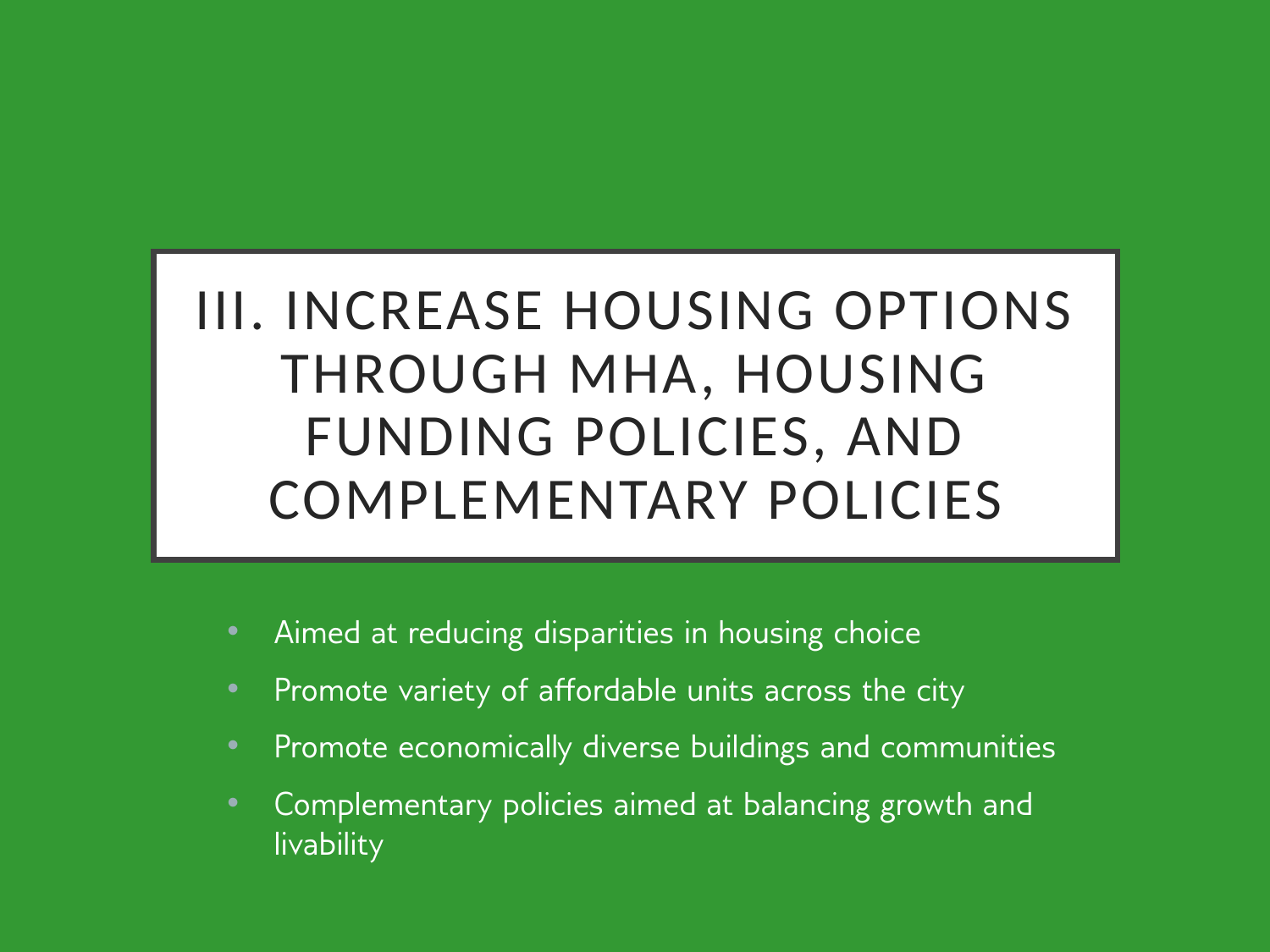

# III. Increase housing options through mha, housing funding policies, and complementary policies
Aimed at reducing disparities in housing choice
Promote variety of affordable units across the city
Promote economically diverse buildings and communities
Complementary policies aimed at balancing growth and livability